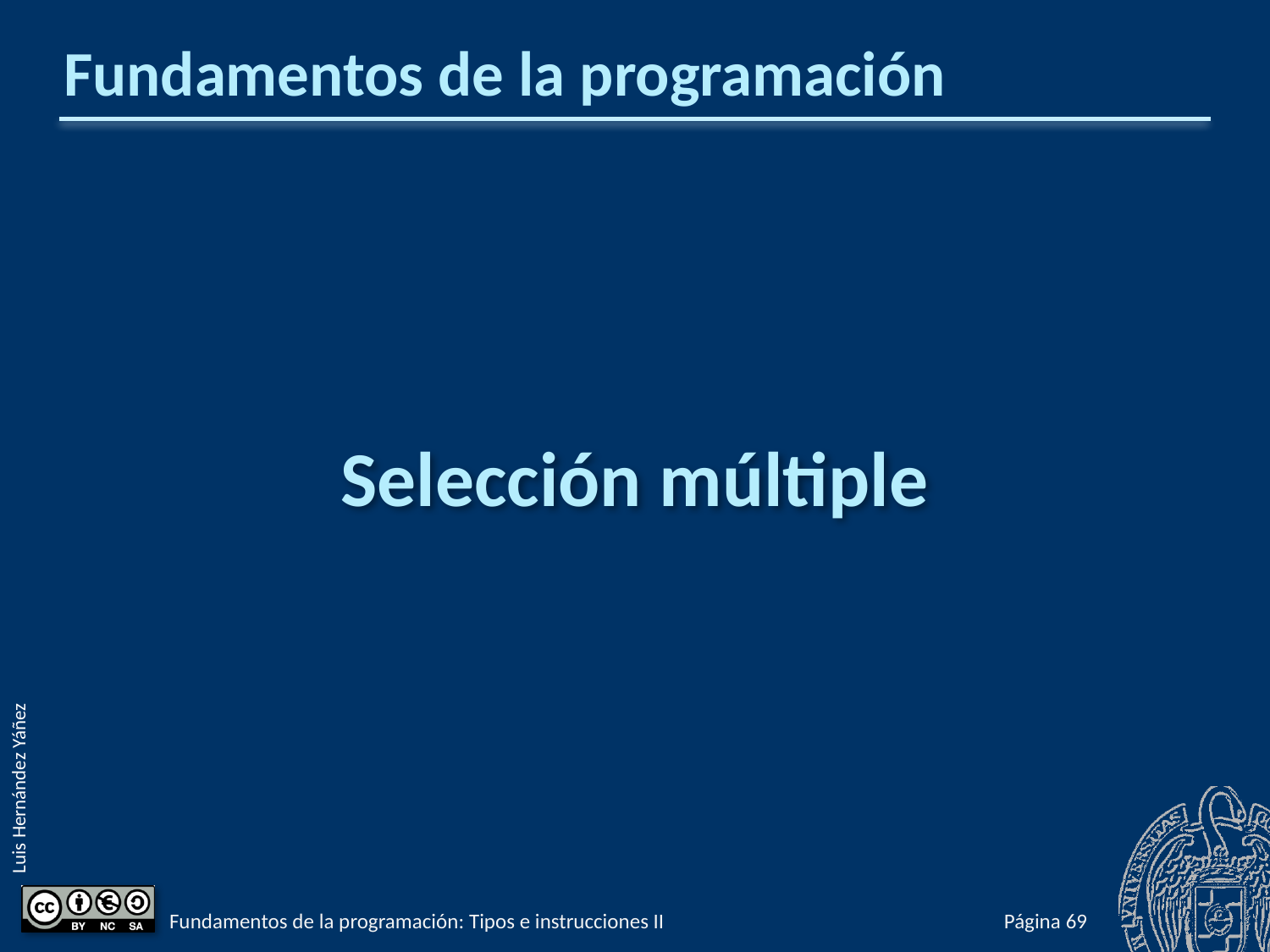

# Fundamentos de la programación
Selección múltiple
Fundamentos de la programación: Tipos e instrucciones II
Página 69